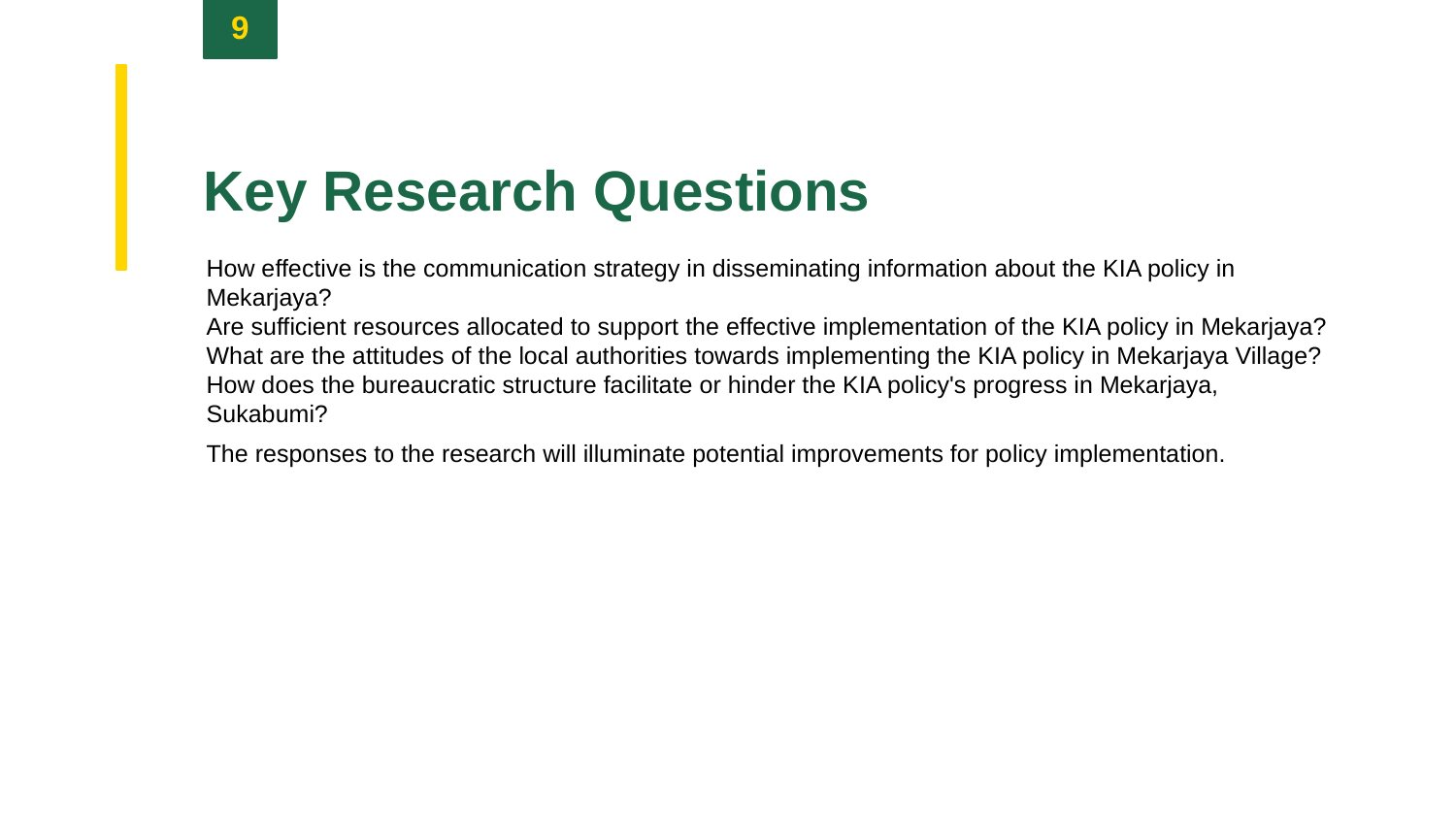

9

Key Research Questions
How effective is the communication strategy in disseminating information about the KIA policy in Mekarjaya?
Are sufficient resources allocated to support the effective implementation of the KIA policy in Mekarjaya?
What are the attitudes of the local authorities towards implementing the KIA policy in Mekarjaya Village?
How does the bureaucratic structure facilitate or hinder the KIA policy's progress in Mekarjaya, Sukabumi?
The responses to the research will illuminate potential improvements for policy implementation.